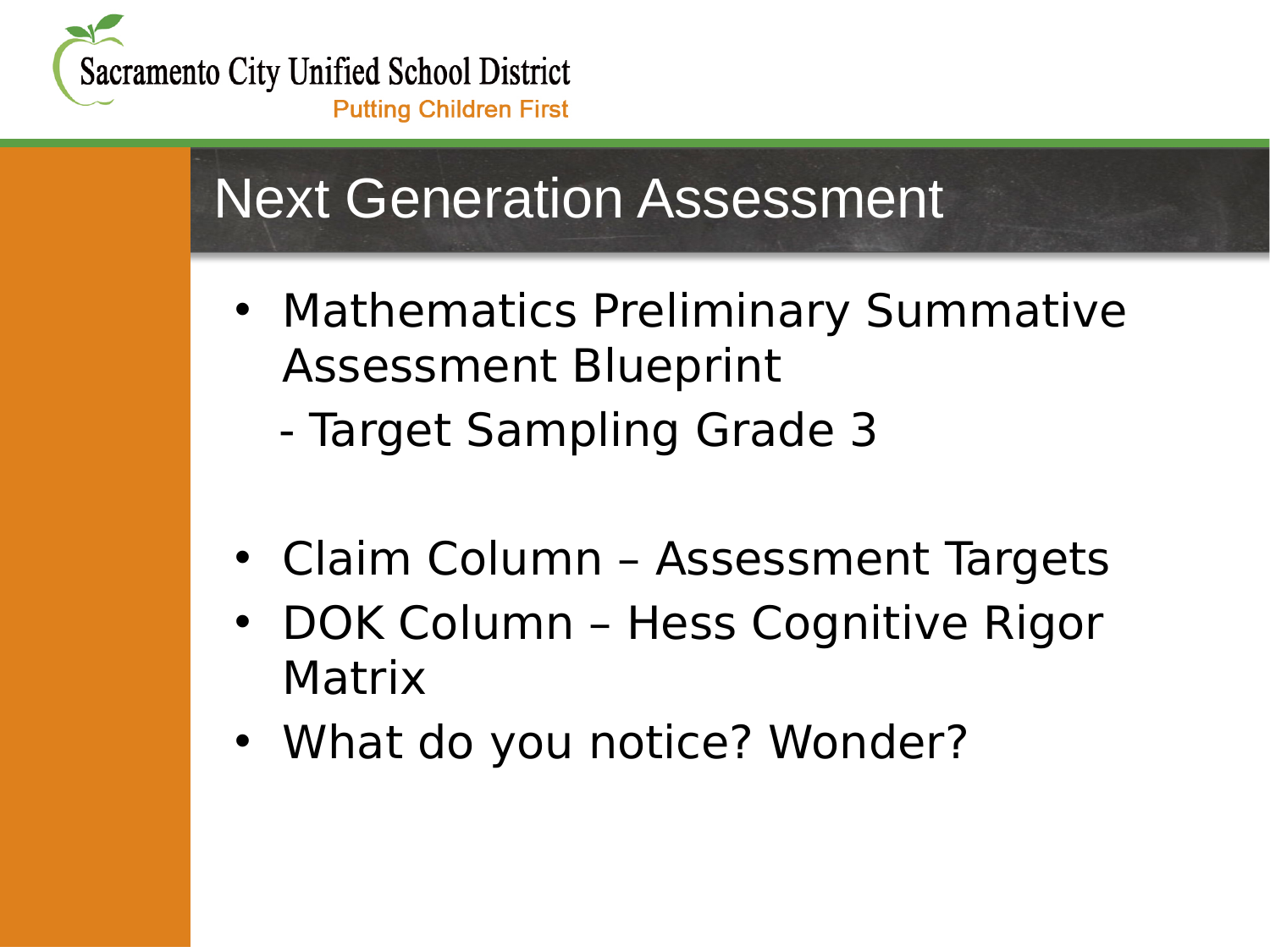

# Next Generation Assessment
Mathematics Preliminary Summative Assessment Blueprint
   - Target Sampling Grade 3

Claim Column – Assessment Targets
DOK Column – Hess Cognitive Rigor Matrix
What do you notice? Wonder?